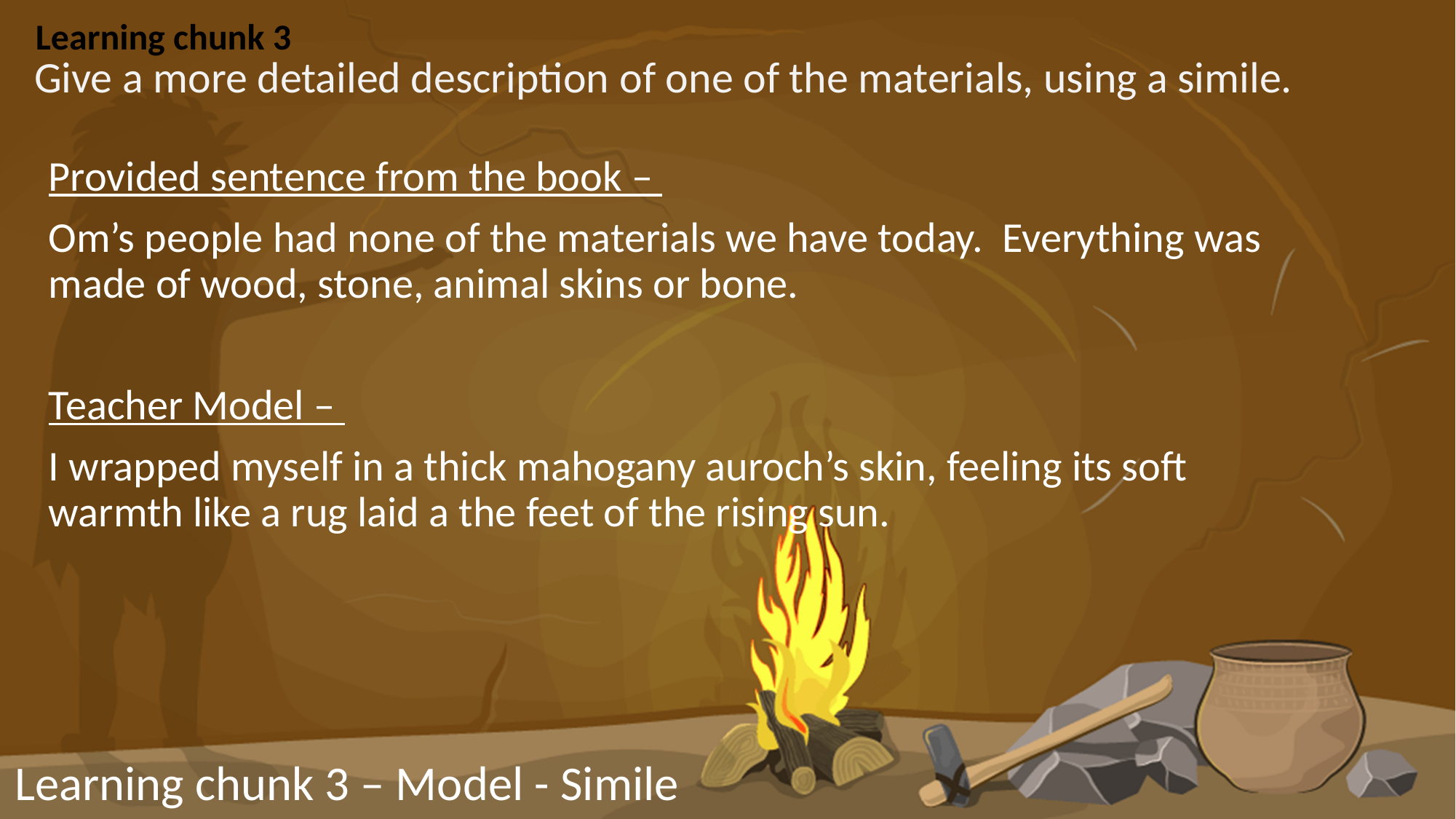

Learning chunk 3
# Give a more detailed description of one of the materials, using a simile.
Provided sentence from the book –
Om’s people had none of the materials we have today.  Everything was made of wood, stone, animal skins or bone.

Teacher Model –
I wrapped myself in a thick mahogany auroch’s skin, feeling its soft warmth like a rug laid a the feet of the rising sun.
Learning chunk 3 – Model - Simile